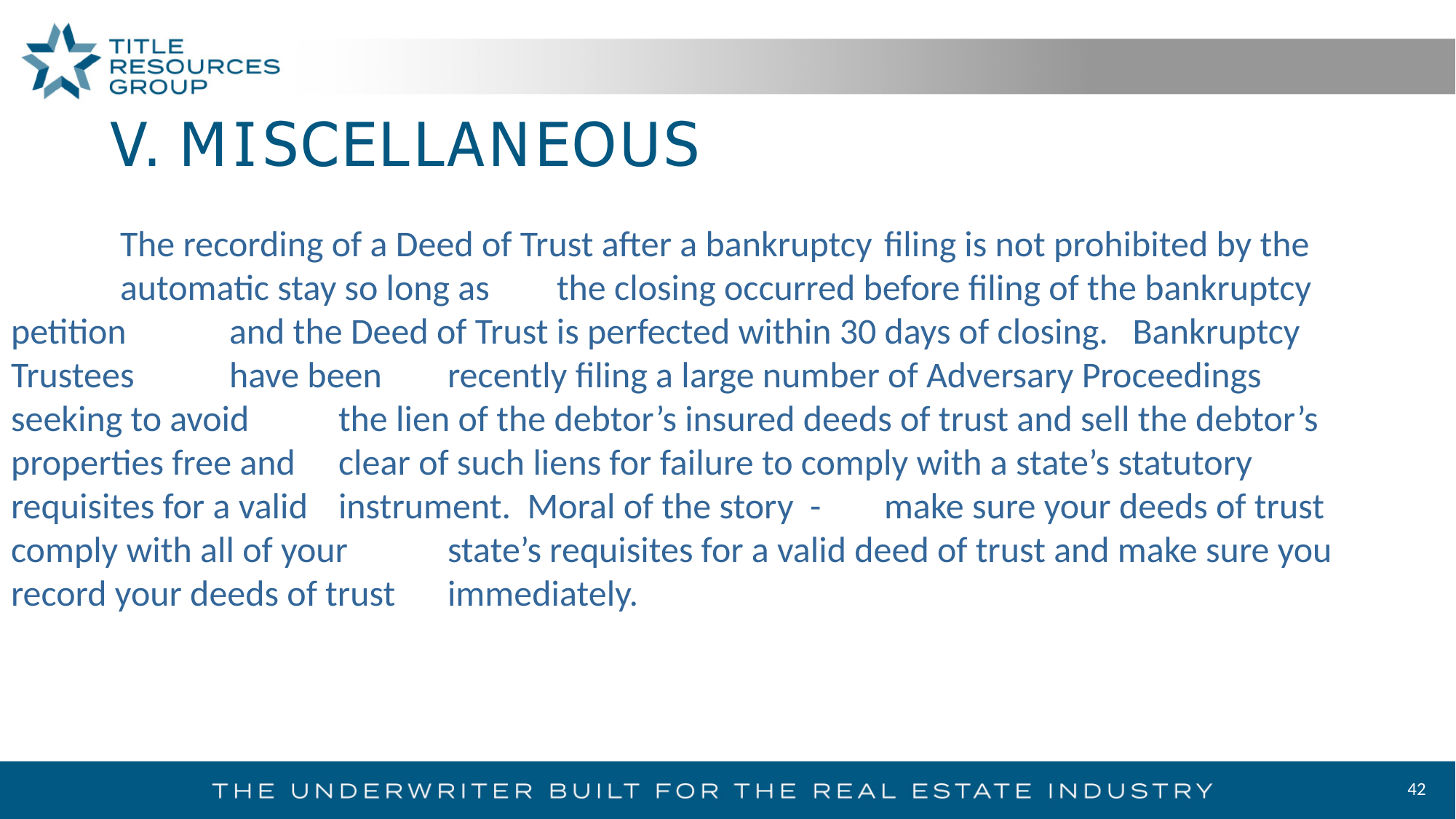

# V. MISCELLANEOUS
	The recording of a Deed of Trust after a bankruptcy 	filing is not prohibited by the 		automatic stay so long as 	the closing occurred before filing of the bankruptcy 	petition 	and the Deed of Trust is perfected within 30 days of closing.   Bankruptcy Trustees 	have been 	recently filing a large number of Adversary Proceedings seeking to avoid 	the lien of the debtor’s insured deeds of trust and sell the debtor’s properties free and 	clear of such liens for failure to comply with a state’s statutory 	requisites for a valid 	instrument.  Moral of the story  - 	make sure your deeds of trust comply with all of your 	state’s requisites for a valid deed of trust and make sure you record your deeds of trust 	immediately.
42